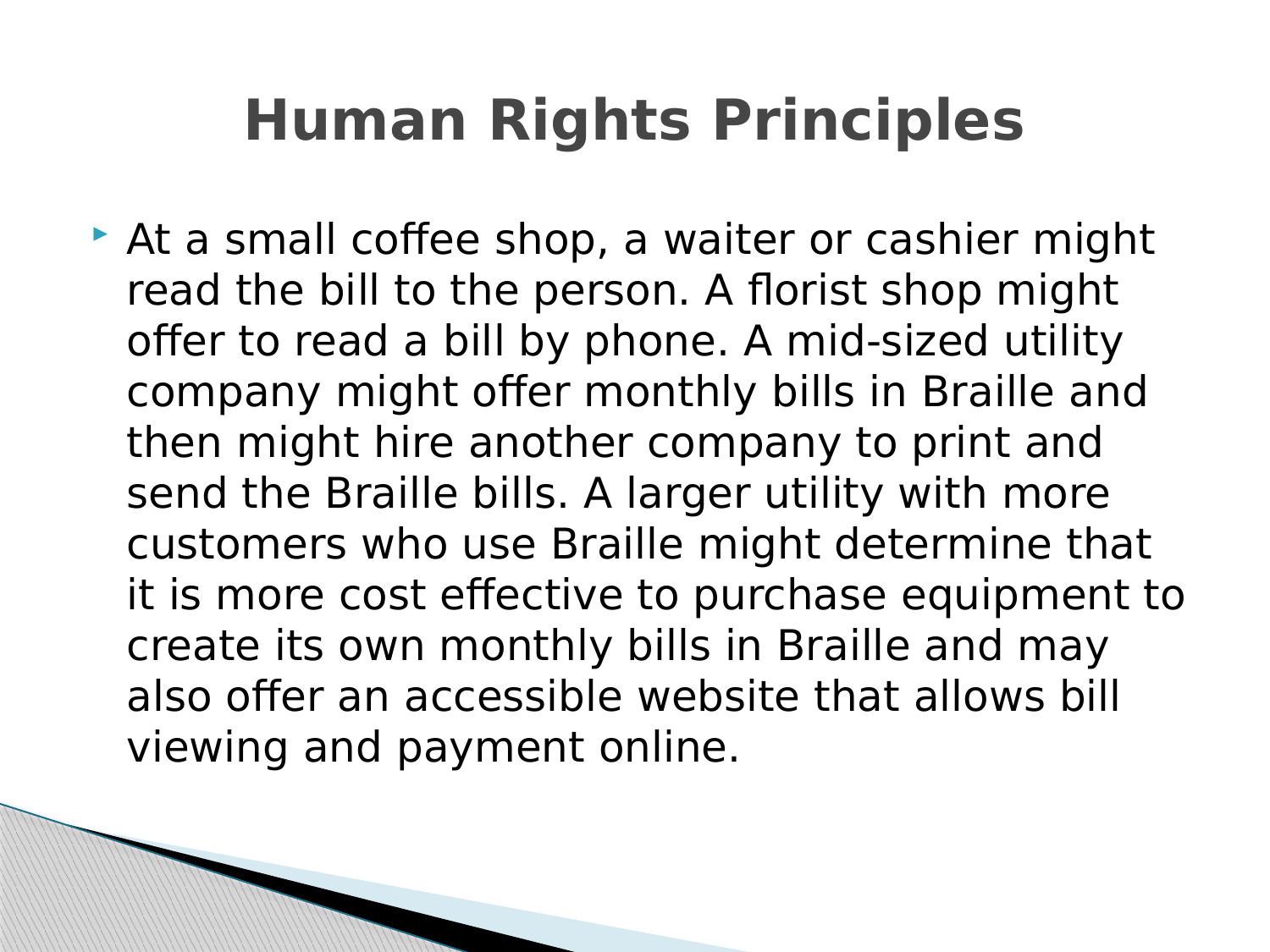

# Human Rights Principles
At a small coffee shop, a waiter or cashier might read the bill to the person. A florist shop might offer to read a bill by phone. A mid-sized utility company might offer monthly bills in Braille and then might hire another company to print and send the Braille bills. A larger utility with more customers who use Braille might determine that it is more cost effective to purchase equipment to create its own monthly bills in Braille and may also offer an accessible website that allows bill viewing and payment online.